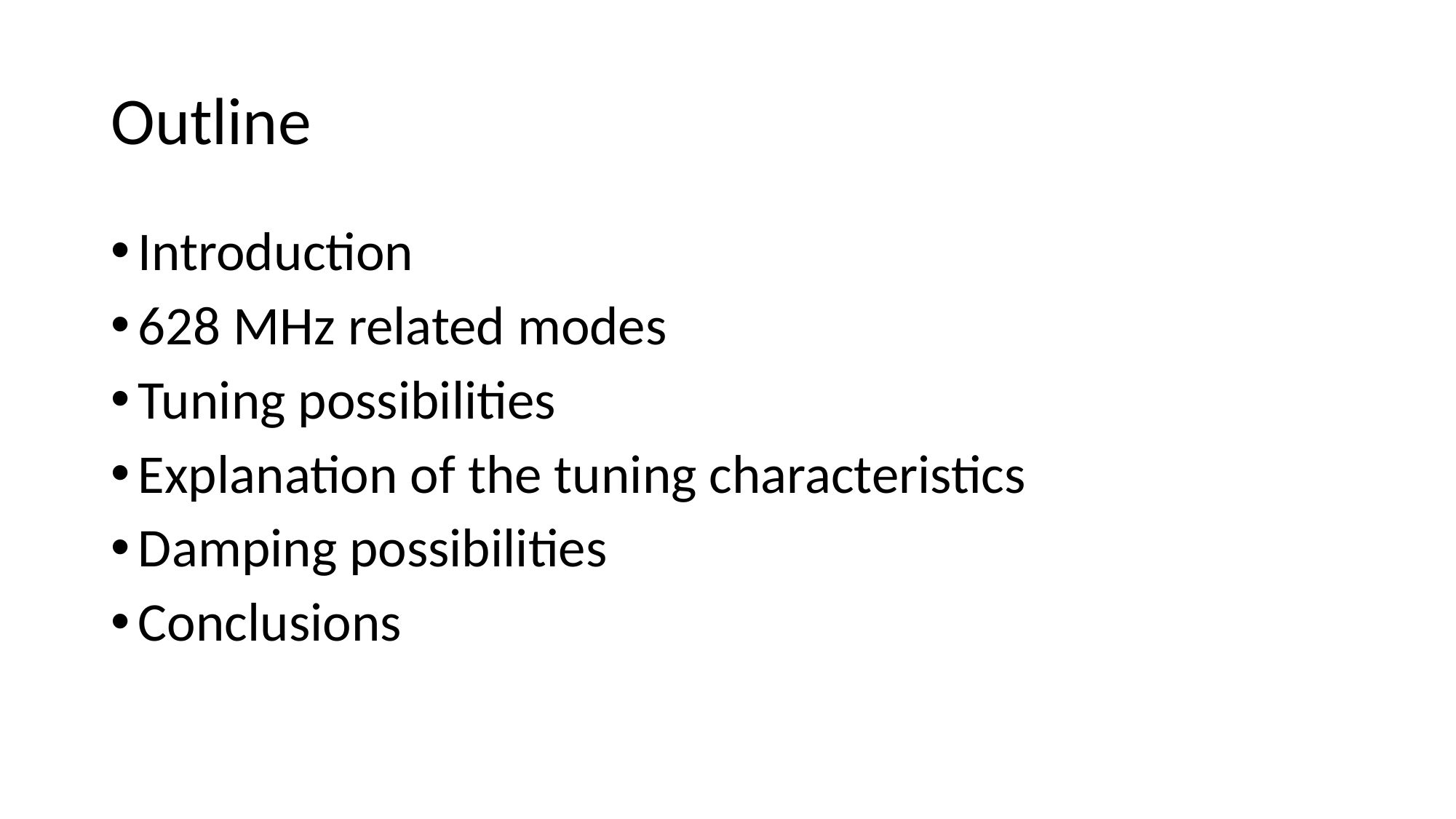

# Outline
Introduction
628 MHz related modes
Tuning possibilities
Explanation of the tuning characteristics
Damping possibilities
Conclusions